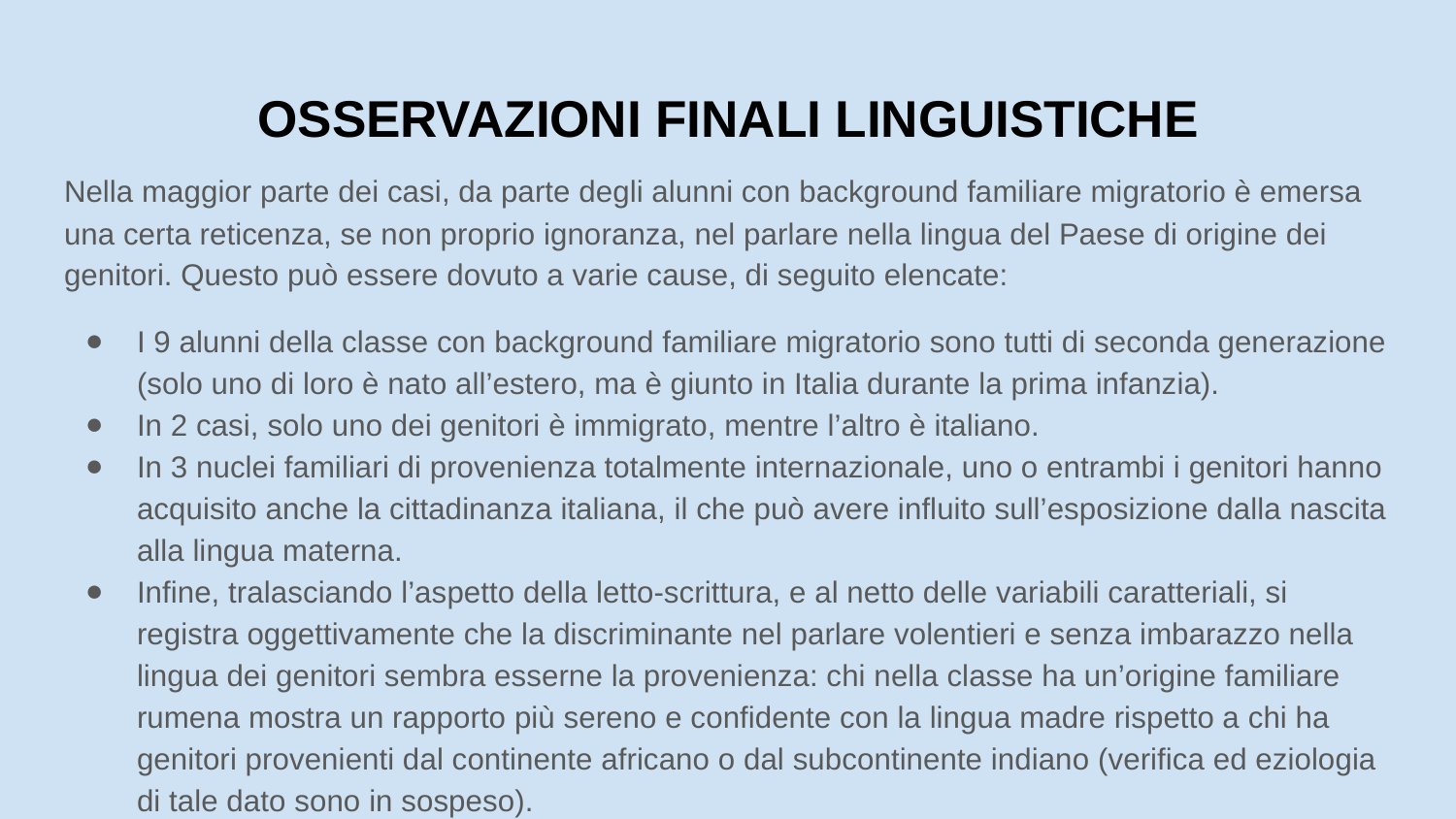

# OSSERVAZIONI FINALI LINGUISTICHE
Nella maggior parte dei casi, da parte degli alunni con background familiare migratorio è emersa una certa reticenza, se non proprio ignoranza, nel parlare nella lingua del Paese di origine dei genitori. Questo può essere dovuto a varie cause, di seguito elencate:
I 9 alunni della classe con background familiare migratorio sono tutti di seconda generazione (solo uno di loro è nato all’estero, ma è giunto in Italia durante la prima infanzia).
In 2 casi, solo uno dei genitori è immigrato, mentre l’altro è italiano.
In 3 nuclei familiari di provenienza totalmente internazionale, uno o entrambi i genitori hanno acquisito anche la cittadinanza italiana, il che può avere influito sull’esposizione dalla nascita alla lingua materna.
Infine, tralasciando l’aspetto della letto-scrittura, e al netto delle variabili caratteriali, si registra oggettivamente che la discriminante nel parlare volentieri e senza imbarazzo nella lingua dei genitori sembra esserne la provenienza: chi nella classe ha un’origine familiare rumena mostra un rapporto più sereno e confidente con la lingua madre rispetto a chi ha genitori provenienti dal continente africano o dal subcontinente indiano (verifica ed eziologia di tale dato sono in sospeso).